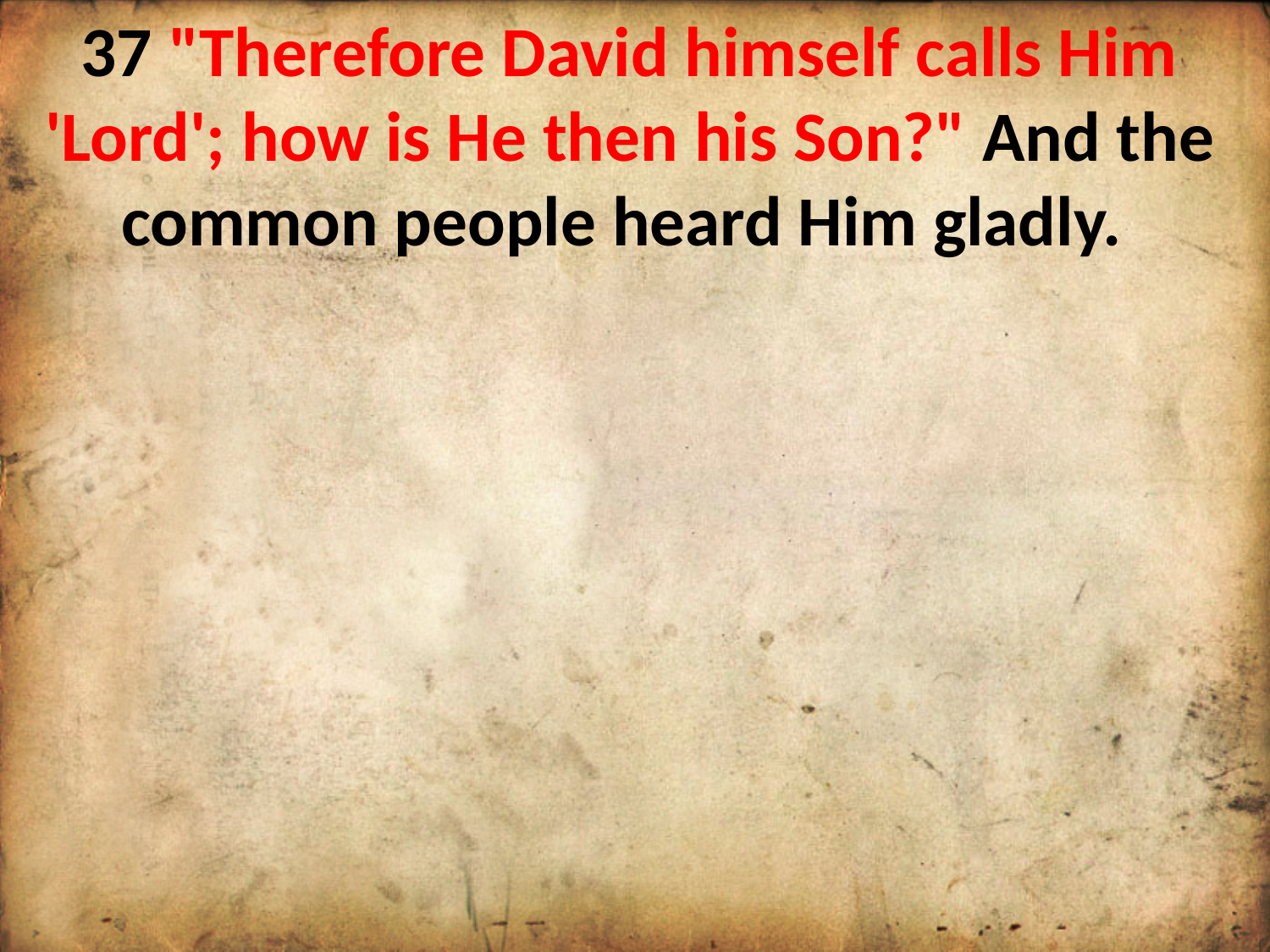

37 "Therefore David himself calls Him 'Lord'; how is He then his Son?" And the common people heard Him gladly.